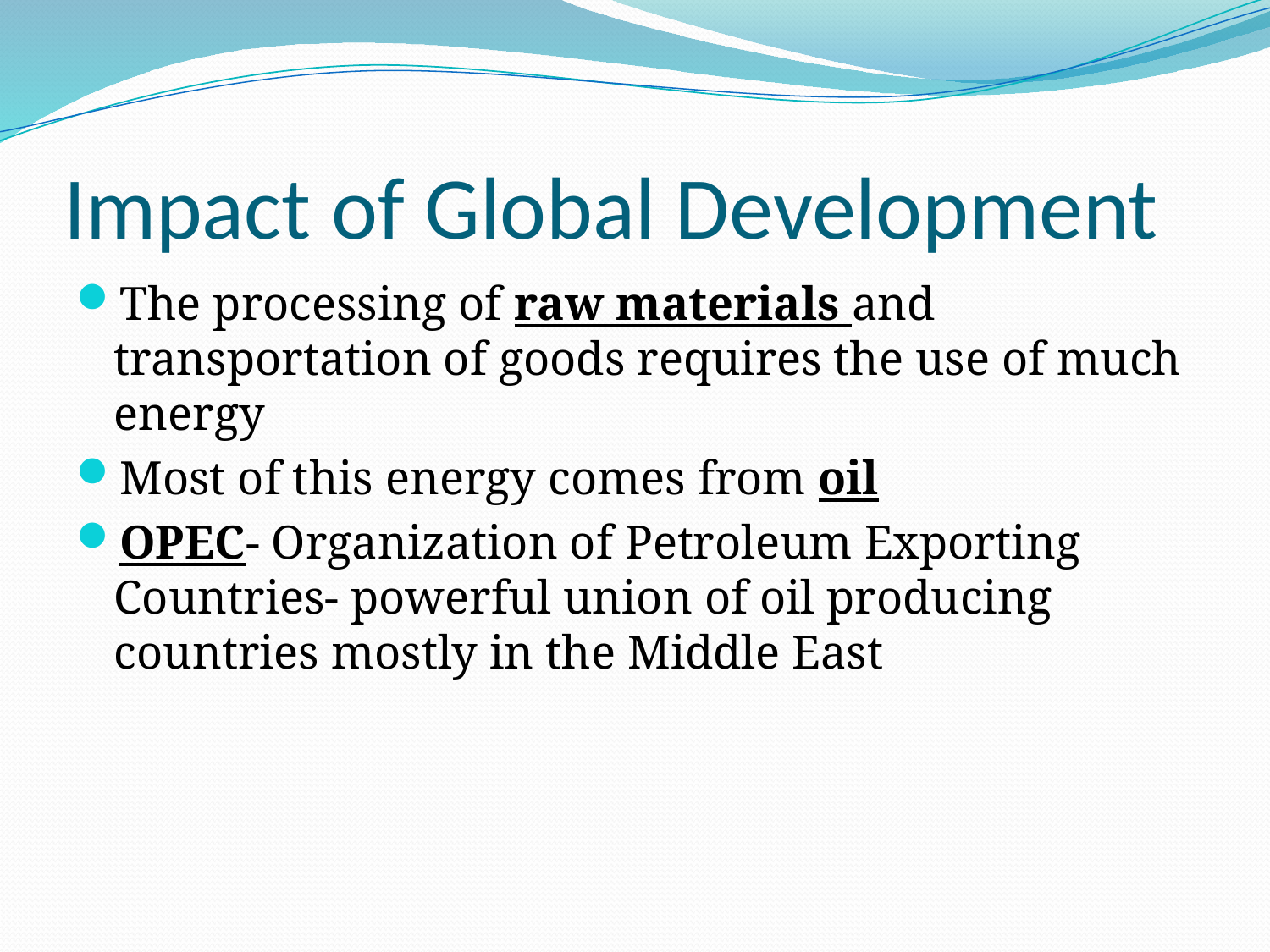

# Impact of Global Development
The processing of raw materials and transportation of goods requires the use of much energy
Most of this energy comes from oil
OPEC- Organization of Petroleum Exporting Countries- powerful union of oil producing countries mostly in the Middle East